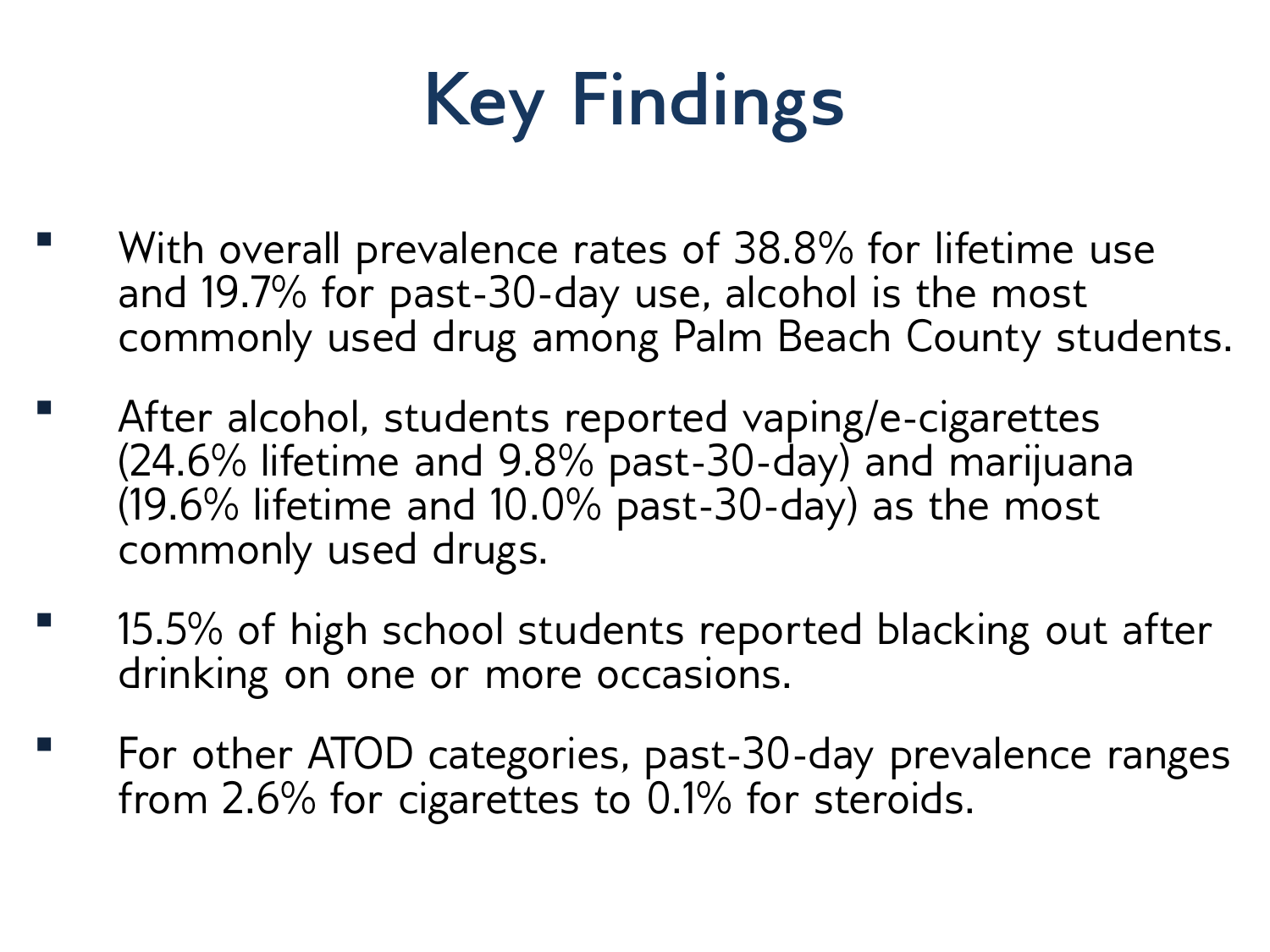

Key Findings
With overall prevalence rates of 38.8% for lifetime use and 19.7% for past-30-day use, alcohol is the most commonly used drug among Palm Beach County students.
After alcohol, students reported vaping/e-cigarettes (24.6% lifetime and 9.8% past-30-day) and marijuana (19.6% lifetime and 10.0% past-30-day) as the most commonly used drugs.
15.5% of high school students reported blacking out after drinking on one or more occasions.
For other ATOD categories, past-30-day prevalence ranges from 2.6% for cigarettes to 0.1% for steroids.